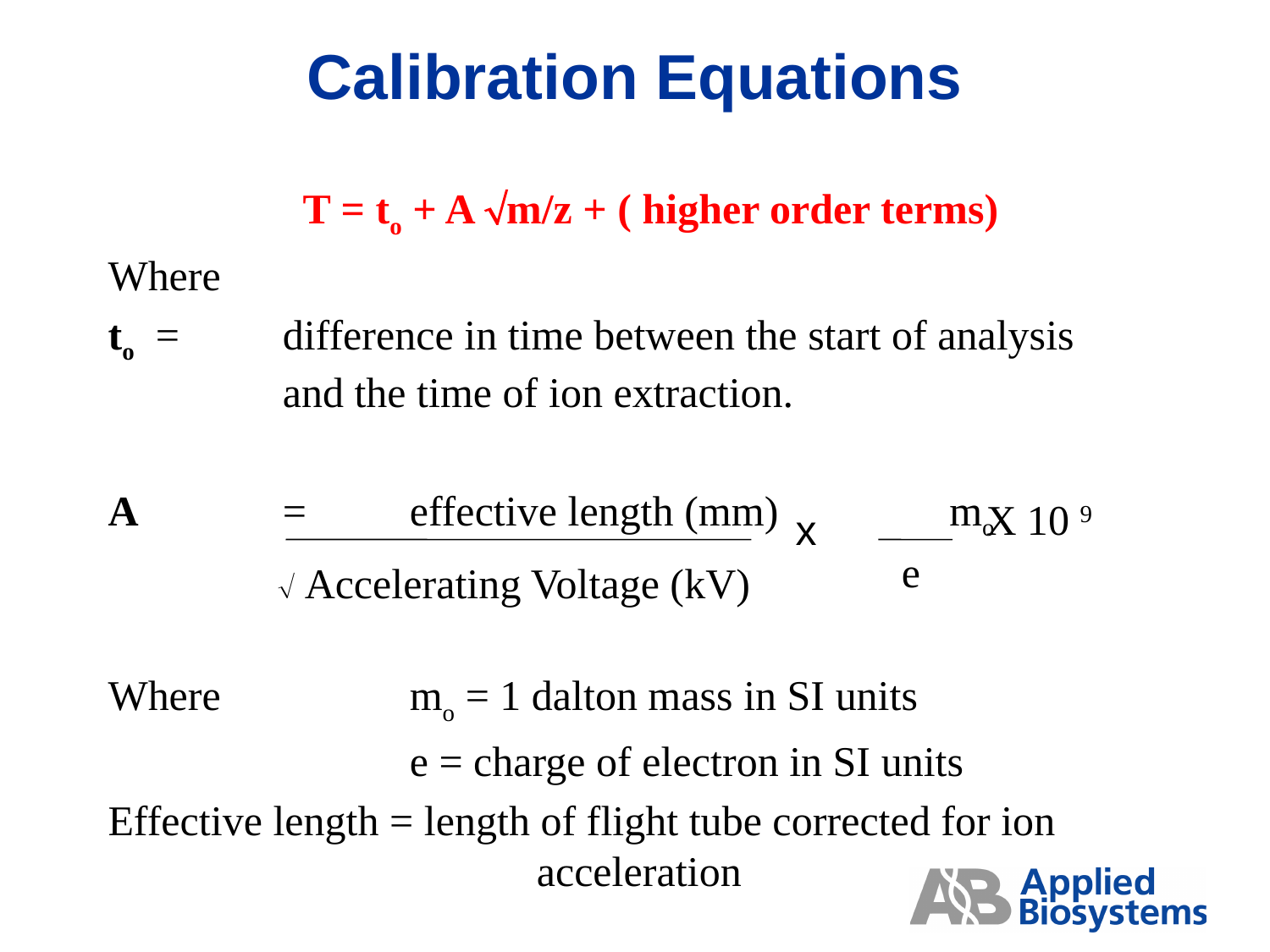

# Calibration Equations

T = to + A √m/z + ( higher order terms)
Where
to 	=	difference in time between the start of analysis      		and the time of ion extraction.

A		=	effective length (mm)		   mo

Where		mo = 1 dalton mass in SI units
			e = charge of electron in SI units
Effective length = length of flight tube corrected for ion 				acceleration
X 10 9
x

e
√ Accelerating Voltage (kV)